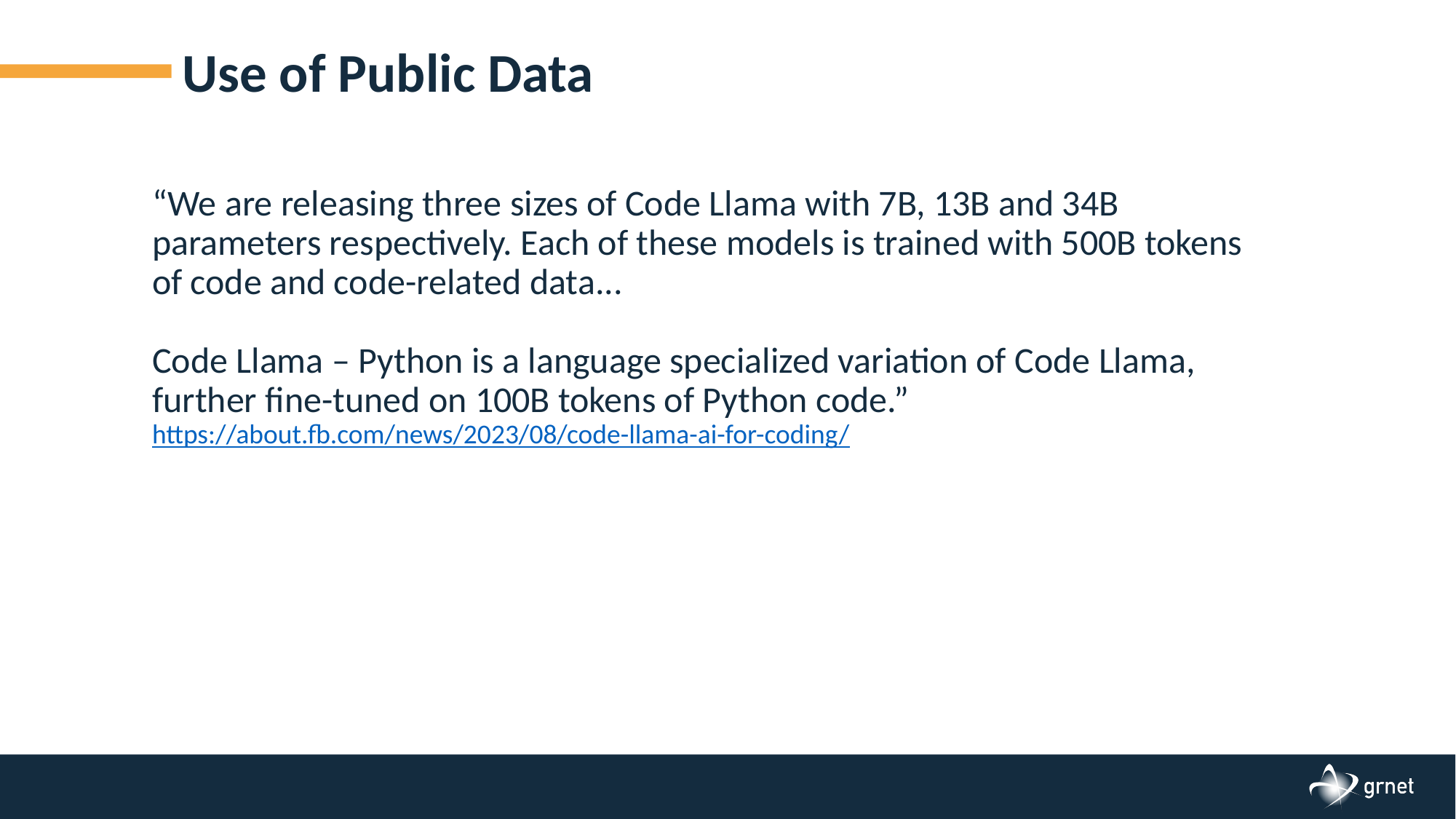

# Use of Public Data
“We are releasing three sizes of Code Llama with 7B, 13B and 34B parameters respectively. Each of these models is trained with 500B tokens of code and code-related data...
Code Llama – Python is a language specialized variation of Code Llama, further fine-tuned on 100B tokens of Python code.”
https://about.fb.com/news/2023/08/code-llama-ai-for-coding/
6